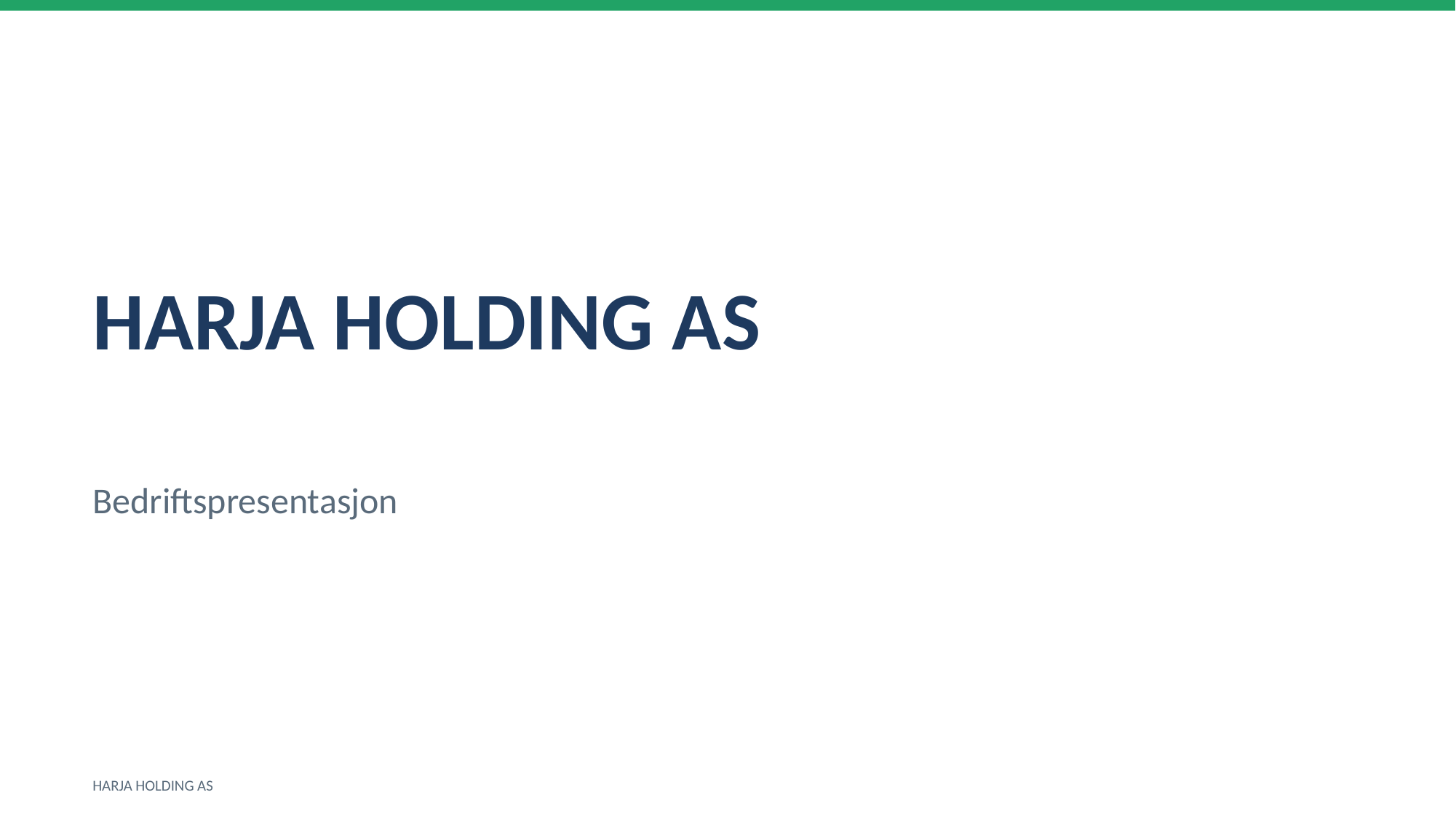

HARJA HOLDING AS
Bedriftspresentasjon
HARJA HOLDING AS